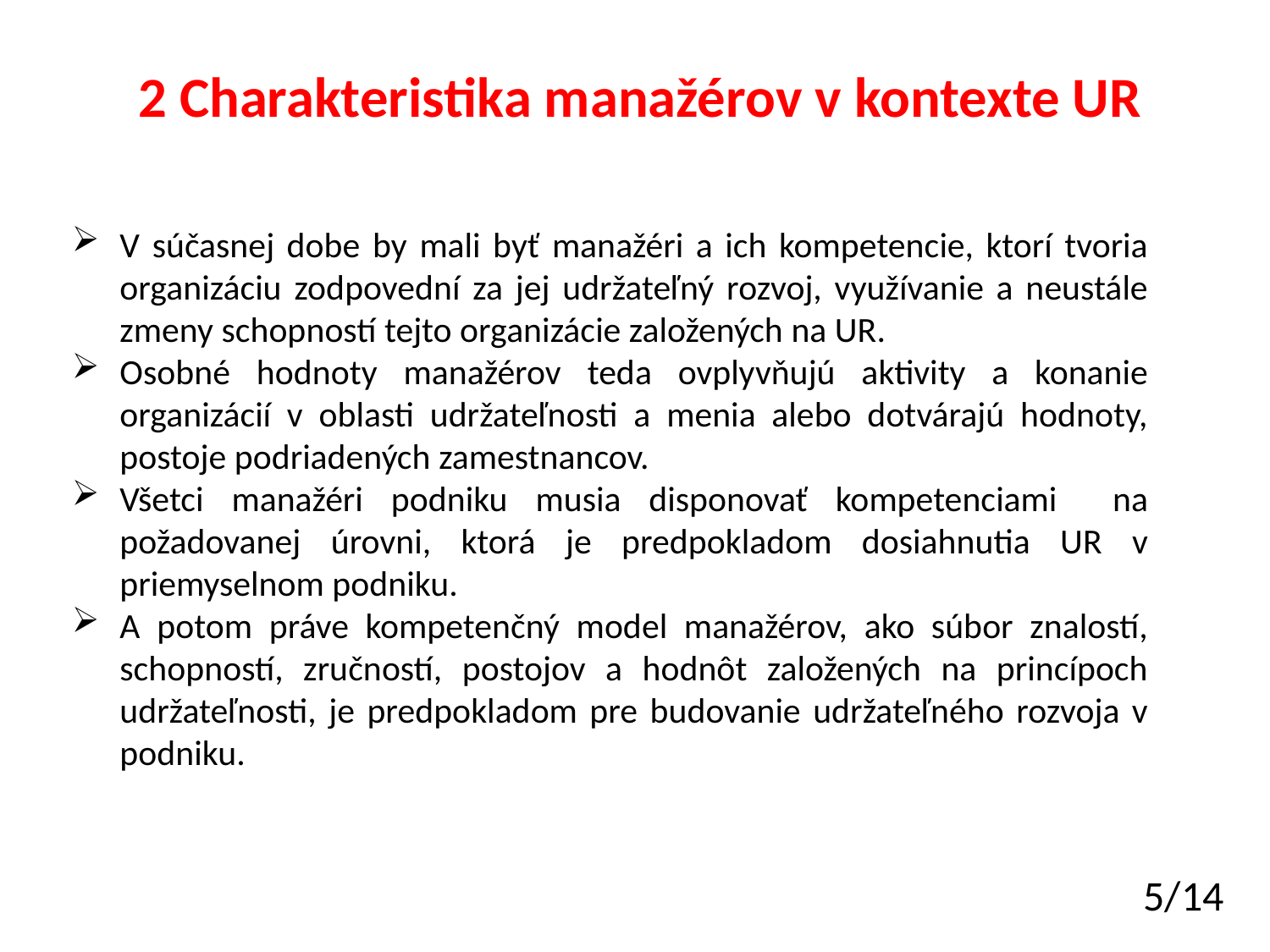

# 2 Charakteristika manažérov v kontexte UR
V súčasnej dobe by mali byť manažéri a ich kompetencie, ktorí tvoria organizáciu zodpovední za jej udržateľný rozvoj, využívanie a neustále zmeny schopností tejto organizácie založených na UR.
Osobné hodnoty manažérov teda ovplyvňujú aktivity a konanie organizácií v oblasti udržateľnosti a menia alebo dotvárajú hodnoty, postoje podriadených zamestnancov.
Všetci manažéri podniku musia disponovať kompetenciami  na požadovanej úrovni, ktorá je predpokladom dosiahnutia UR v priemyselnom podniku.
A potom práve kompetenčný model manažérov, ako súbor znalostí, schopností, zručností, postojov a hodnôt založených na princípoch udržateľnosti, je predpokladom pre budovanie udržateľného rozvoja v podniku.
5/14